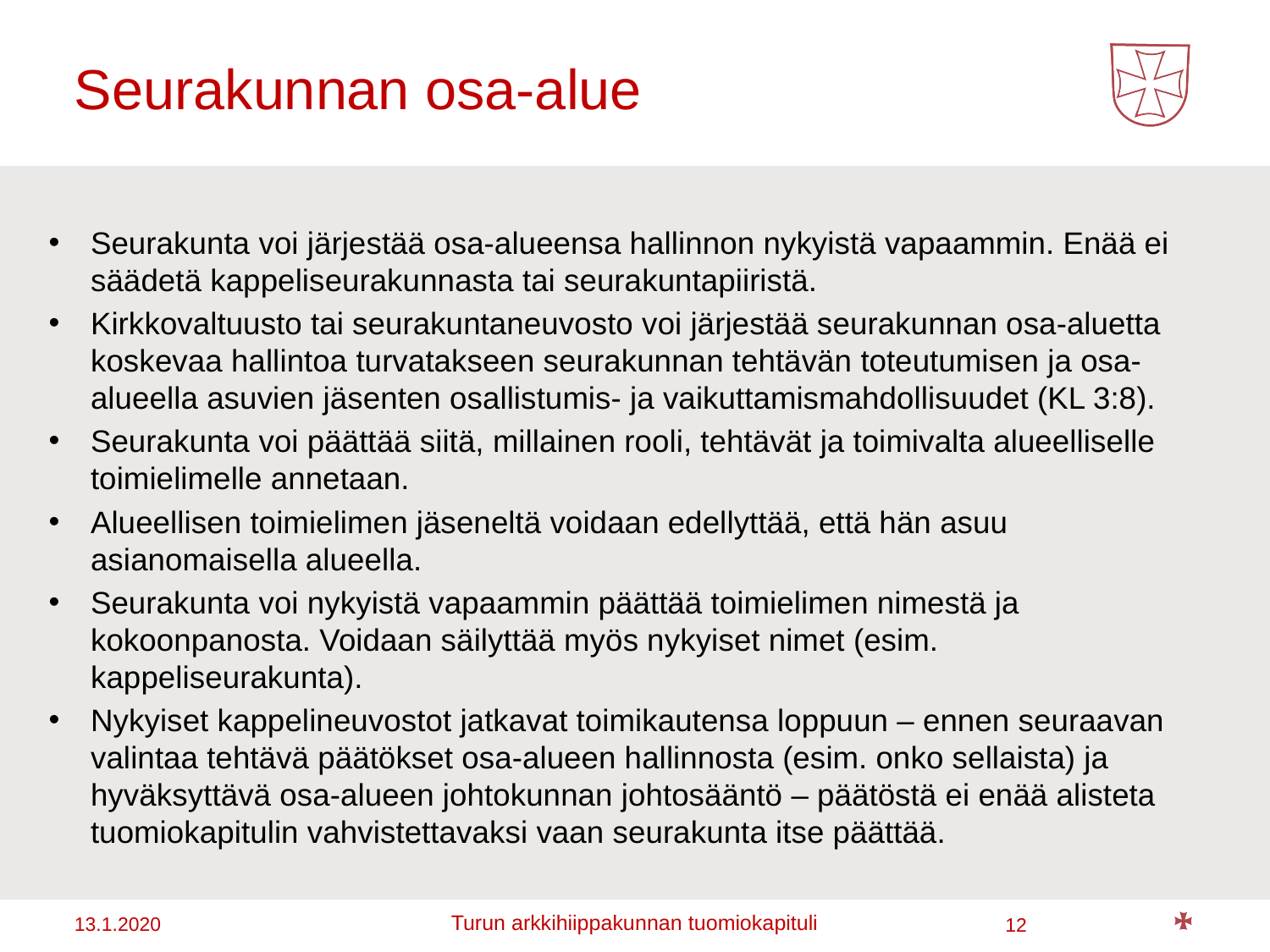

# Seurakunnan osa-alue
Seurakunta voi järjestää osa-alueensa hallinnon nykyistä vapaammin. Enää ei säädetä kappeliseurakunnasta tai seurakuntapiiristä.
Kirkkovaltuusto tai seurakuntaneuvosto voi järjestää seurakunnan osa-aluetta koskevaa hallintoa turvatakseen seurakunnan tehtävän toteutumisen ja osa-alueella asuvien jäsenten osallistumis- ja vaikuttamismahdollisuudet (KL 3:8).
Seurakunta voi päättää siitä, millainen rooli, tehtävät ja toimivalta alueelliselle toimielimelle annetaan.
Alueellisen toimielimen jäseneltä voidaan edellyttää, että hän asuu asianomaisella alueella.
Seurakunta voi nykyistä vapaammin päättää toimielimen nimestä ja kokoonpanosta. Voidaan säilyttää myös nykyiset nimet (esim. kappeliseurakunta).
Nykyiset kappelineuvostot jatkavat toimikautensa loppuun – ennen seuraavan valintaa tehtävä päätökset osa-alueen hallinnosta (esim. onko sellaista) ja hyväksyttävä osa-alueen johtokunnan johtosääntö – päätöstä ei enää alisteta tuomiokapitulin vahvistettavaksi vaan seurakunta itse päättää.

13.1.2020
12
Turun arkkihiippakunnan tuomiokapituli